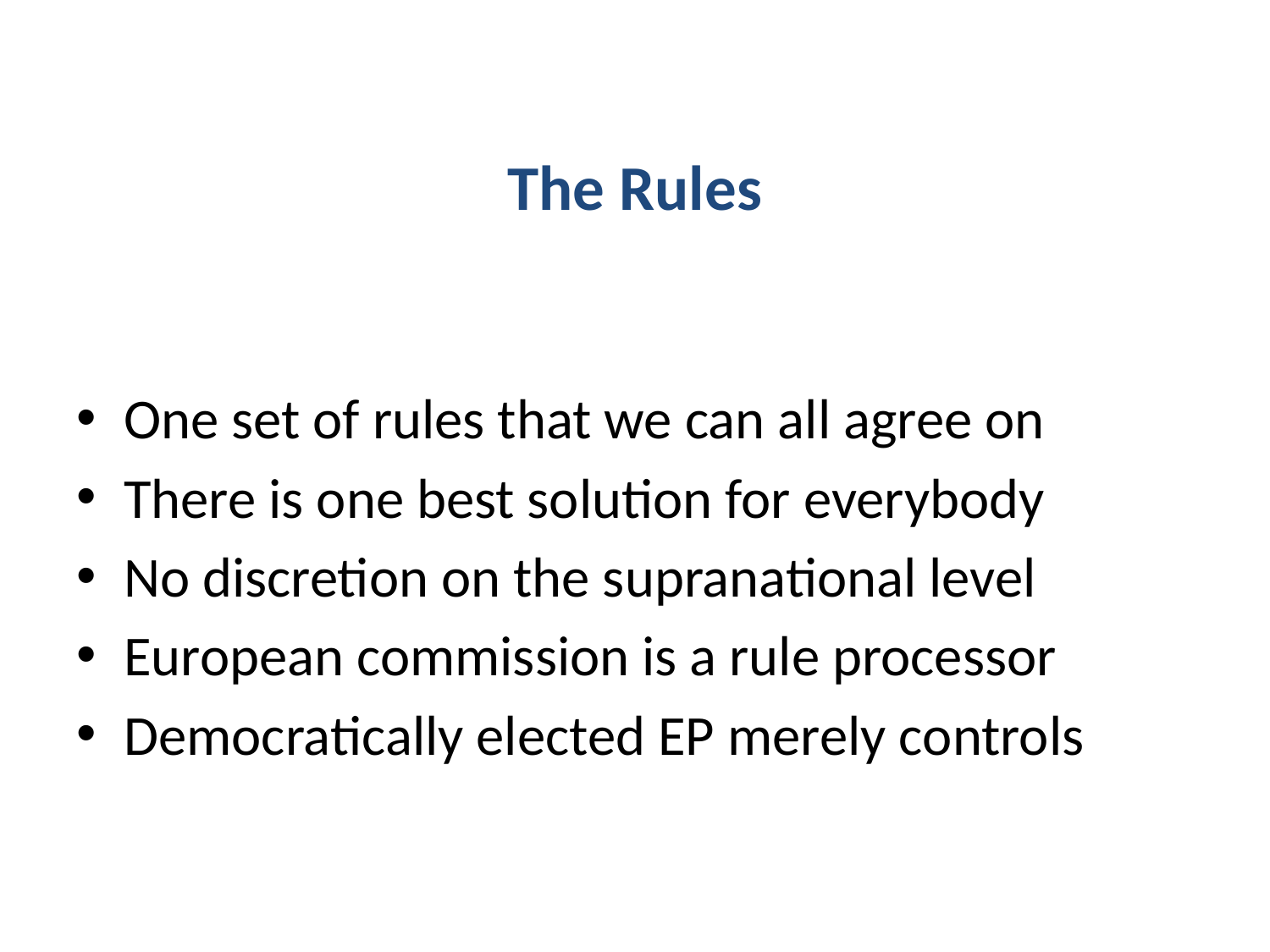

# The Rules
One set of rules that we can all agree on
There is one best solution for everybody
No discretion on the supranational level
European commission is a rule processor
Democratically elected EP merely controls